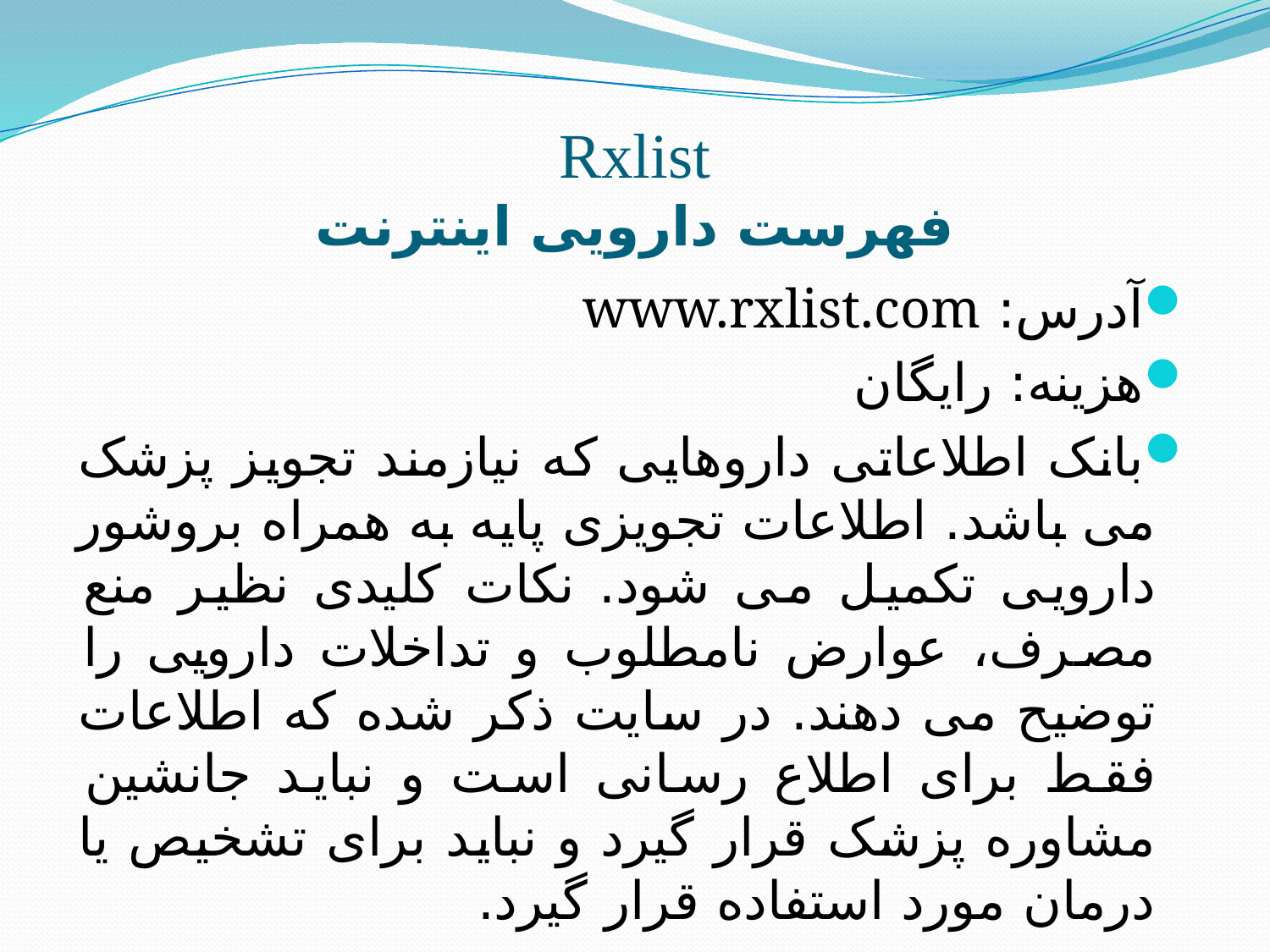

# Rxlist فهرست دارویی اینترنت
آدرس: www.rxlist.com
هزینه: رایگان
بانک اطلاعاتی داروهایی که نیازمند تجویز پزشک می باشد. اطلاعات تجویزی پایه به همراه بروشور دارویی تکمیل می شود. نکات کلیدی نظیر منع مصرف، عوارض نامطلوب و تداخلات دارویی را توضیح می دهند. در سایت ذکر شده که اطلاعات فقط برای اطلاع رسانی است و نباید جانشین مشاوره پزشک قرار گیرد و نباید برای تشخیص یا درمان مورد استفاده قرار گیرد.